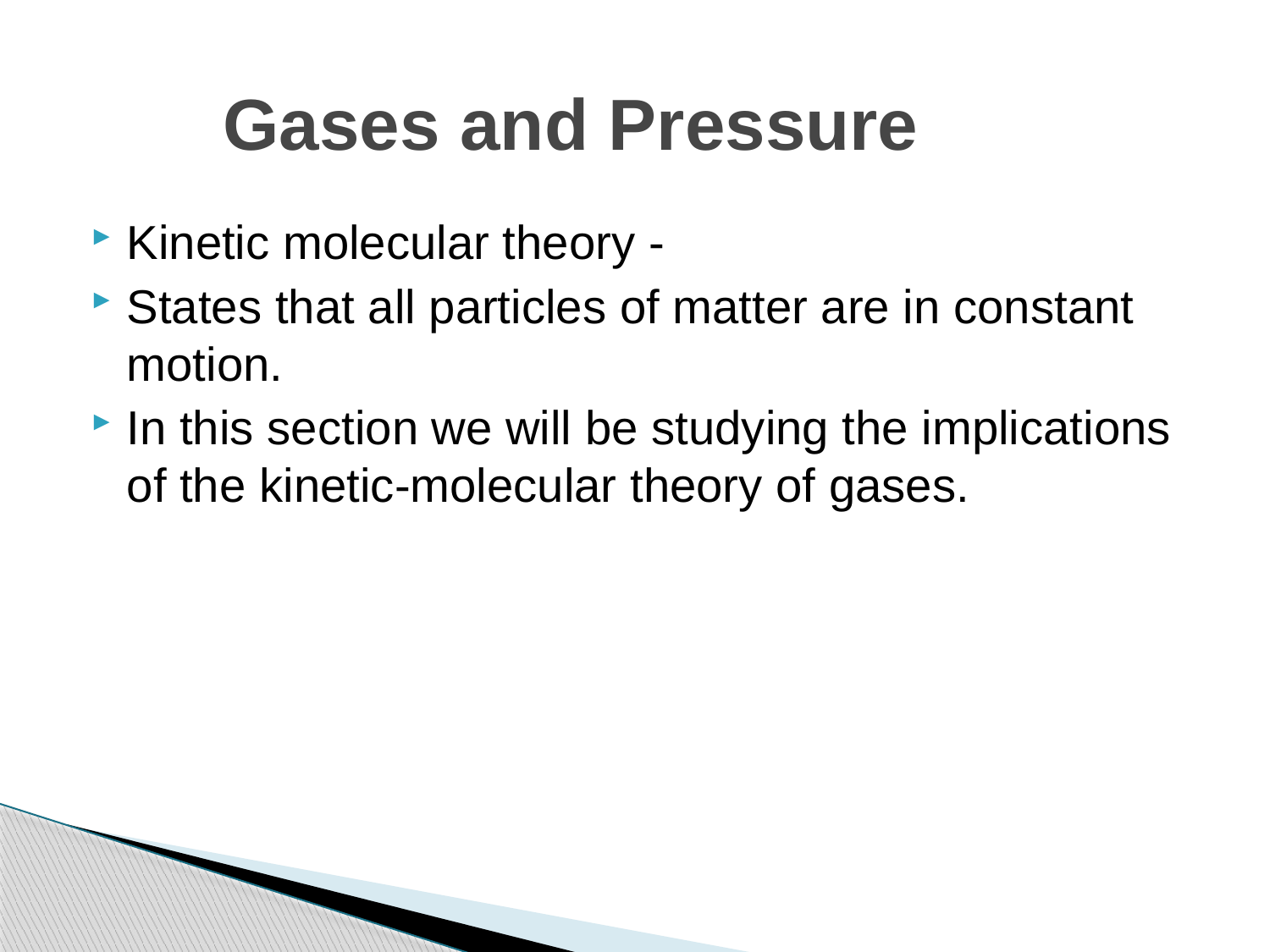

# Gases and Pressure
Kinetic molecular theory -
States that all particles of matter are in constant motion.
In this section we will be studying the implications of the kinetic-molecular theory of gases.